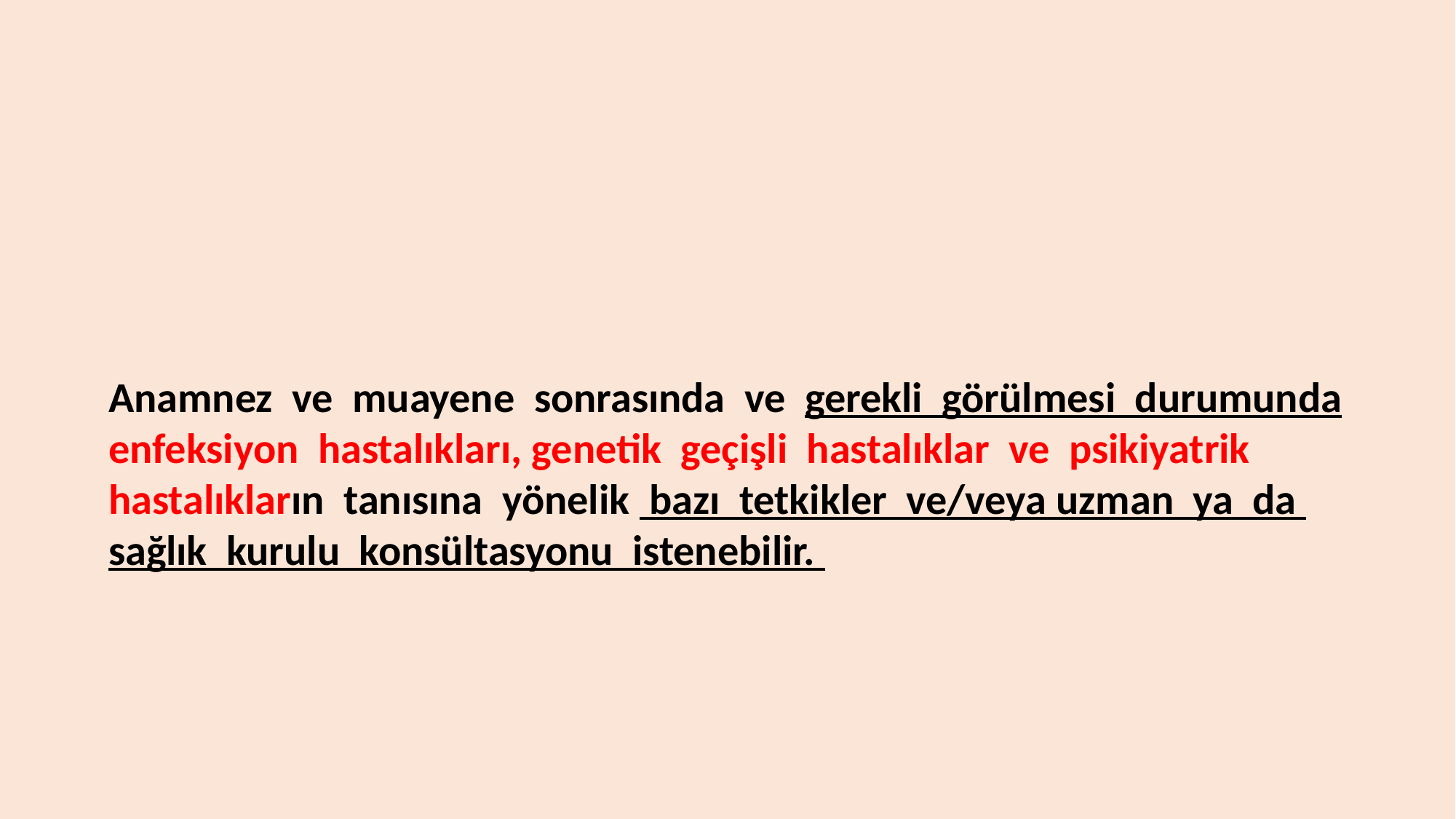

Anamnez  ve  muayene  sonrasında  ve  gerekli  görülmesi  durumunda  enfeksiyon  hastalıkları, genetik  geçişli  hastalıklar  ve  psikiyatrik  hastalıkların  tanısına  yönelik  bazı  tetkikler  ve/veya uzman  ya  da  sağlık  kurulu  konsültasyonu  istenebilir.